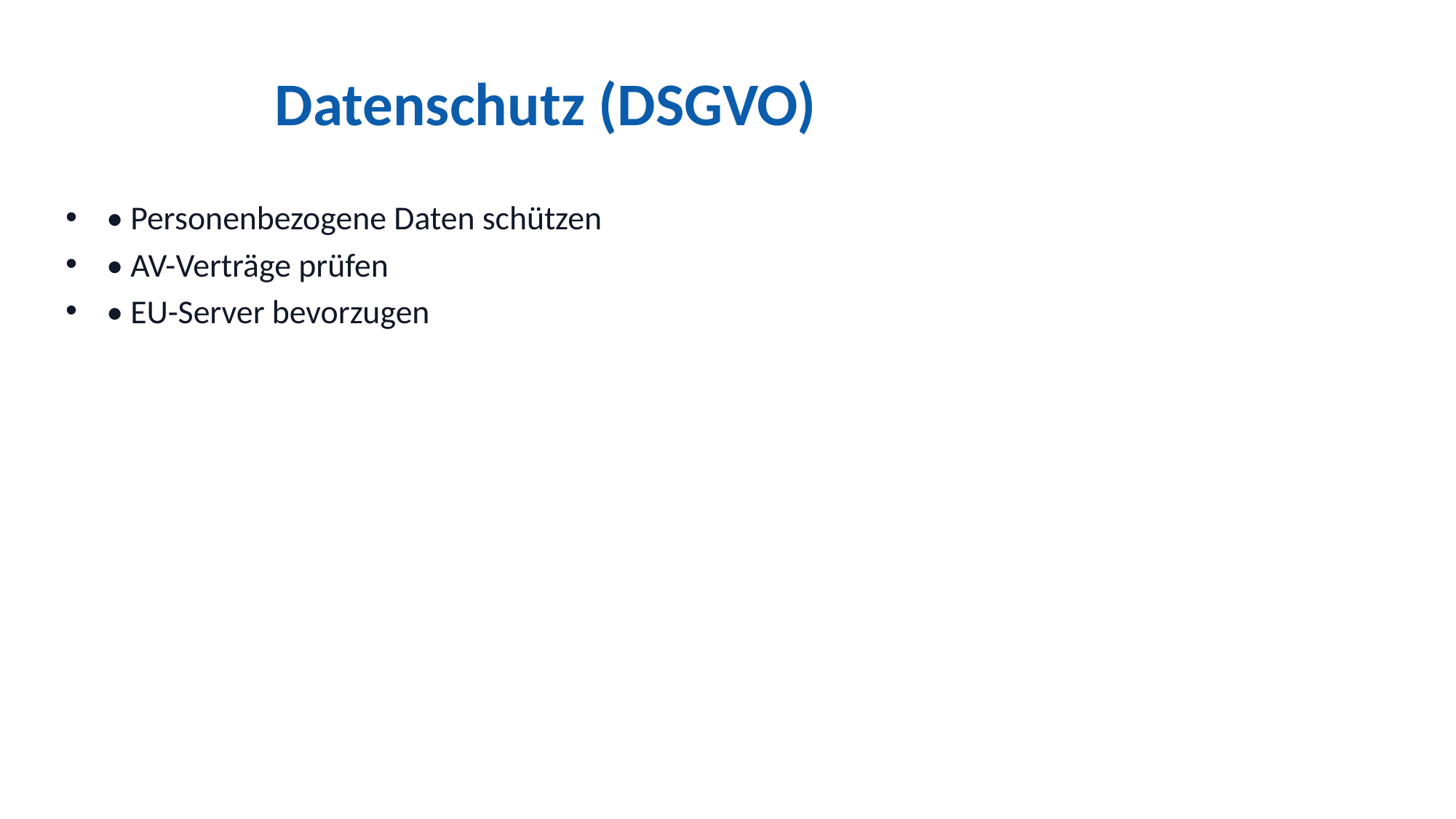

# Datenschutz (DSGVO)
• Personenbezogene Daten schützen
• AV-Verträge prüfen
• EU-Server bevorzugen